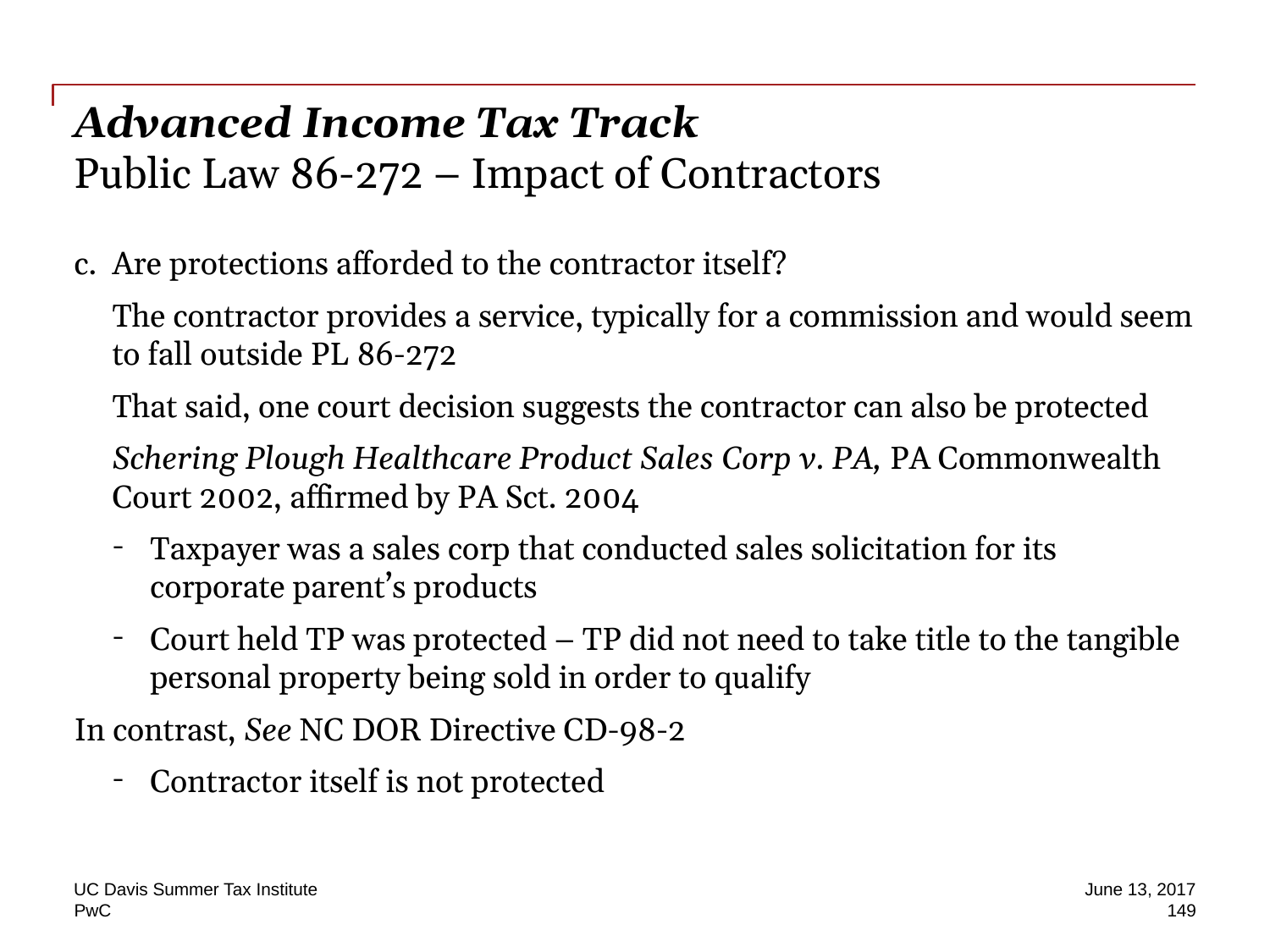

# Advanced Income Tax Track Public Law 86-272 – Impact of Contractors
Are protections afforded to the contractor itself?
The contractor provides a service, typically for a commission and would seem to fall outside PL 86-272
That said, one court decision suggests the contractor can also be protected
Schering Plough Healthcare Product Sales Corp v. PA, PA Commonwealth Court 2002, affirmed by PA Sct. 2004
Taxpayer was a sales corp that conducted sales solicitation for its corporate parent’s products
Court held TP was protected – TP did not need to take title to the tangible personal property being sold in order to qualify
In contrast, See NC DOR Directive CD-98-2
Contractor itself is not protected
UC Davis Summer Tax Institute
June 13, 2017
149